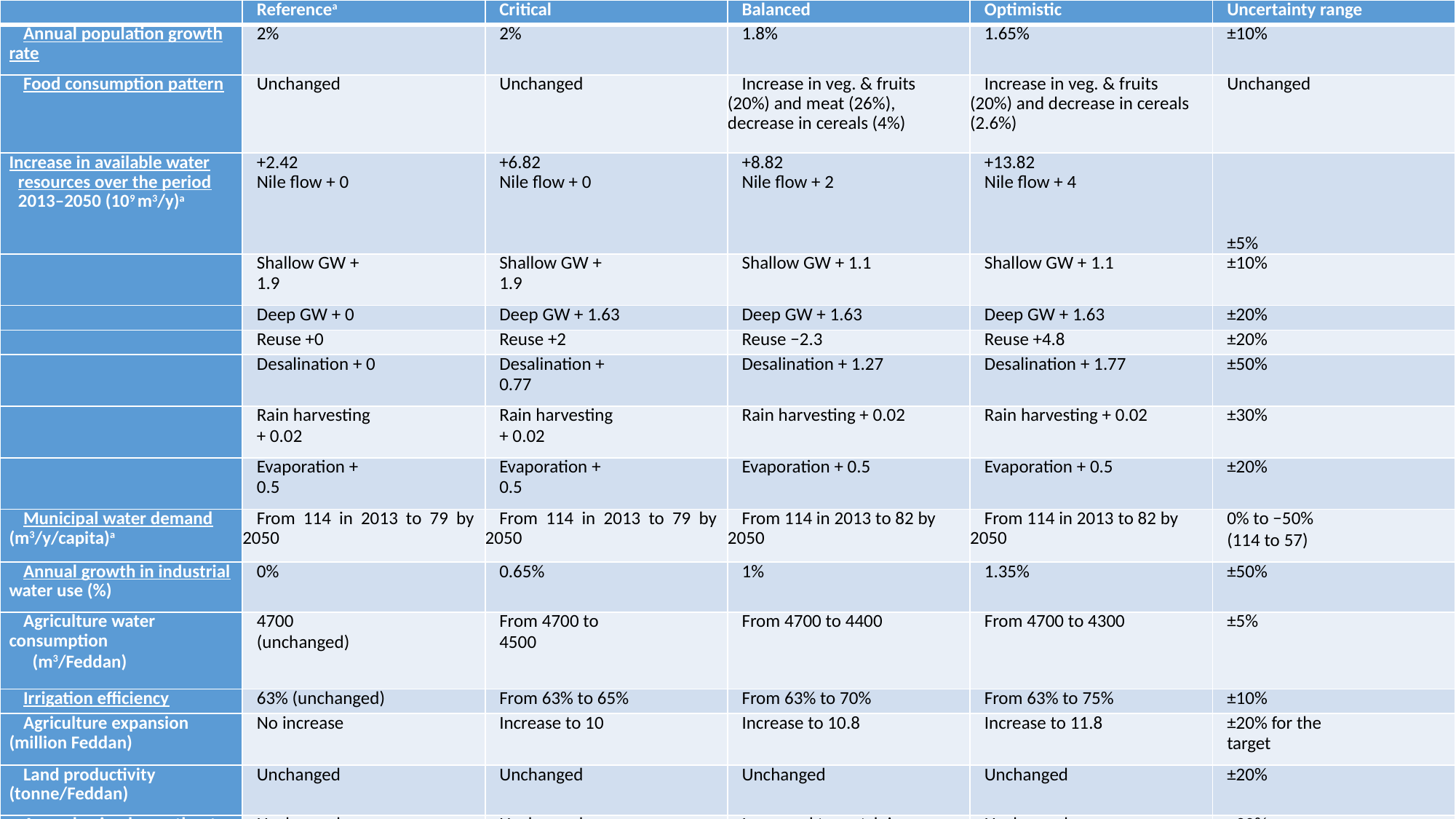

|  | Referencea | Critical | Balanced | Optimistic | Uncertainty range |
| --- | --- | --- | --- | --- | --- |
| Annual population growth rate | 2% | 2% | 1.8% | 1.65% | ±10% |
| Food consumption pattern | Unchanged | Unchanged | Increase in veg. & fruits (20%) and meat (26%), decrease in cereals (4%) | Increase in veg. & fruits (20%) and decrease in cereals (2.6%) | Unchanged |
| Increase in available water resources over the period 2013–2050 (109 m3/y)a | +2.42 Nile flow + 0 | +6.82 Nile flow + 0 | +8.82 Nile flow + 2 | +13.82 Nile flow + 4 | ±5% |
|  | Shallow GW + 1.9 | Shallow GW + 1.9 | Shallow GW + 1.1 | Shallow GW + 1.1 | ±10% |
|  | Deep GW + 0 | Deep GW + 1.63 | Deep GW + 1.63 | Deep GW + 1.63 | ±20% |
|  | Reuse +0 | Reuse +2 | Reuse −2.3 | Reuse +4.8 | ±20% |
|  | Desalination + 0 | Desalination + 0.77 | Desalination + 1.27 | Desalination + 1.77 | ±50% |
|  | Rain harvesting + 0.02 | Rain harvesting + 0.02 | Rain harvesting + 0.02 | Rain harvesting + 0.02 | ±30% |
|  | Evaporation + 0.5 | Evaporation + 0.5 | Evaporation + 0.5 | Evaporation + 0.5 | ±20% |
| Municipal water demand (m3/y/capita)a | From 114 in 2013 to 79 by 2050 | From 114 in 2013 to 79 by 2050 | From 114 in 2013 to 82 by 2050 | From 114 in 2013 to 82 by 2050 | 0% to −50% (114 to 57) |
| Annual growth in industrial water use (%) | 0% | 0.65% | 1% | 1.35% | ±50% |
| Agriculture water consumption (m3/Feddan) | 4700 (unchanged) | From 4700 to 4500 | From 4700 to 4400 | From 4700 to 4300 | ±5% |
| Irrigation efficiency | 63% (unchanged) | From 63% to 65% | From 63% to 70% | From 63% to 75% | ±10% |
| Agriculture expansion (million Feddan) | No increase | Increase to 10 | Increase to 10.8 | Increase to 11.8 | ±20% for the target |
| Land productivity (tonne/Feddan) | Unchanged | Unchanged | Unchanged | Unchanged | ±20% |
| Annual animal growth rate | Unchanged | Unchanged | Increased to match increase in consumption | Unchanged | ±20% |